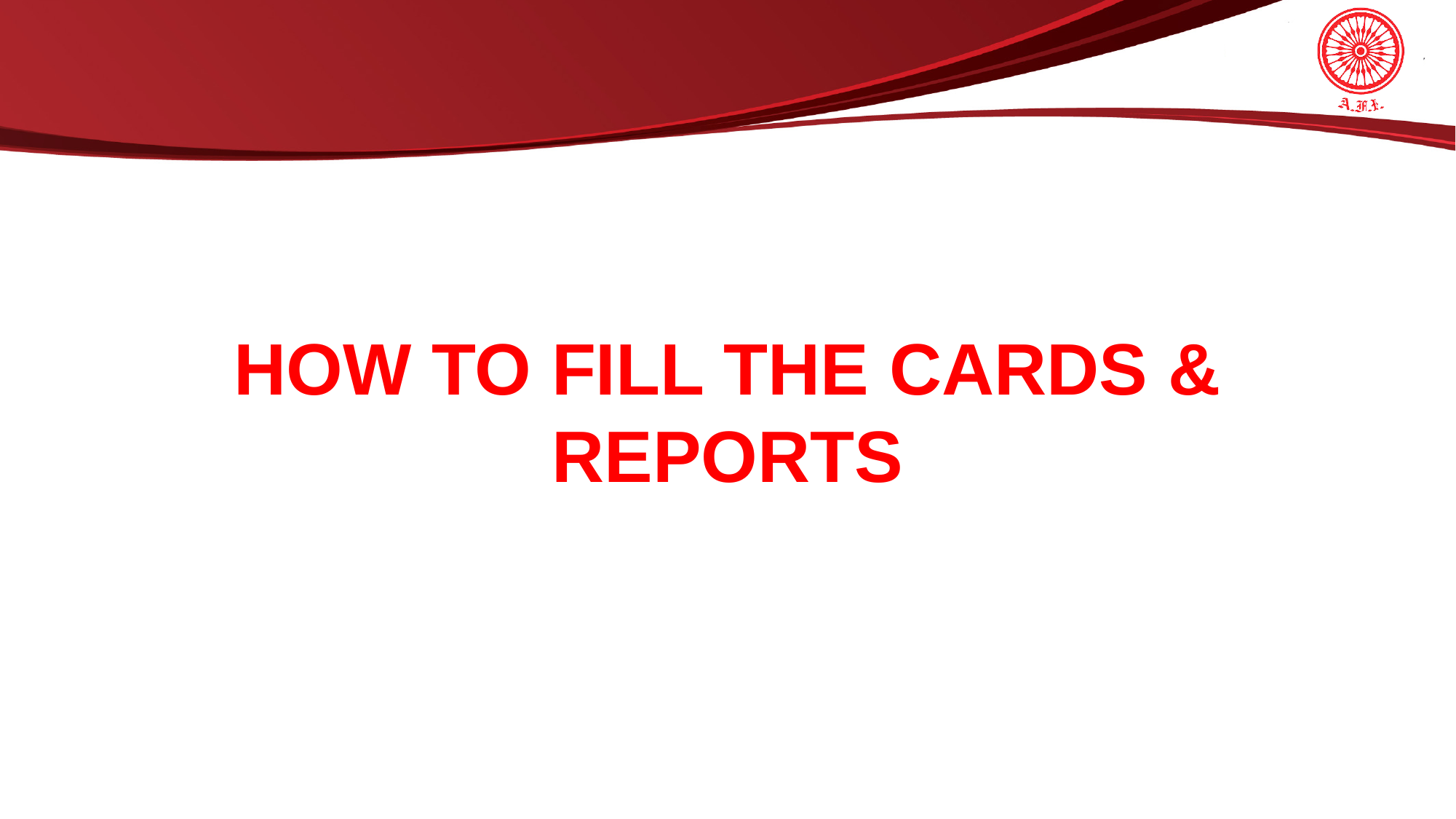

HOW TO FILL THE CARDS & REPORTS